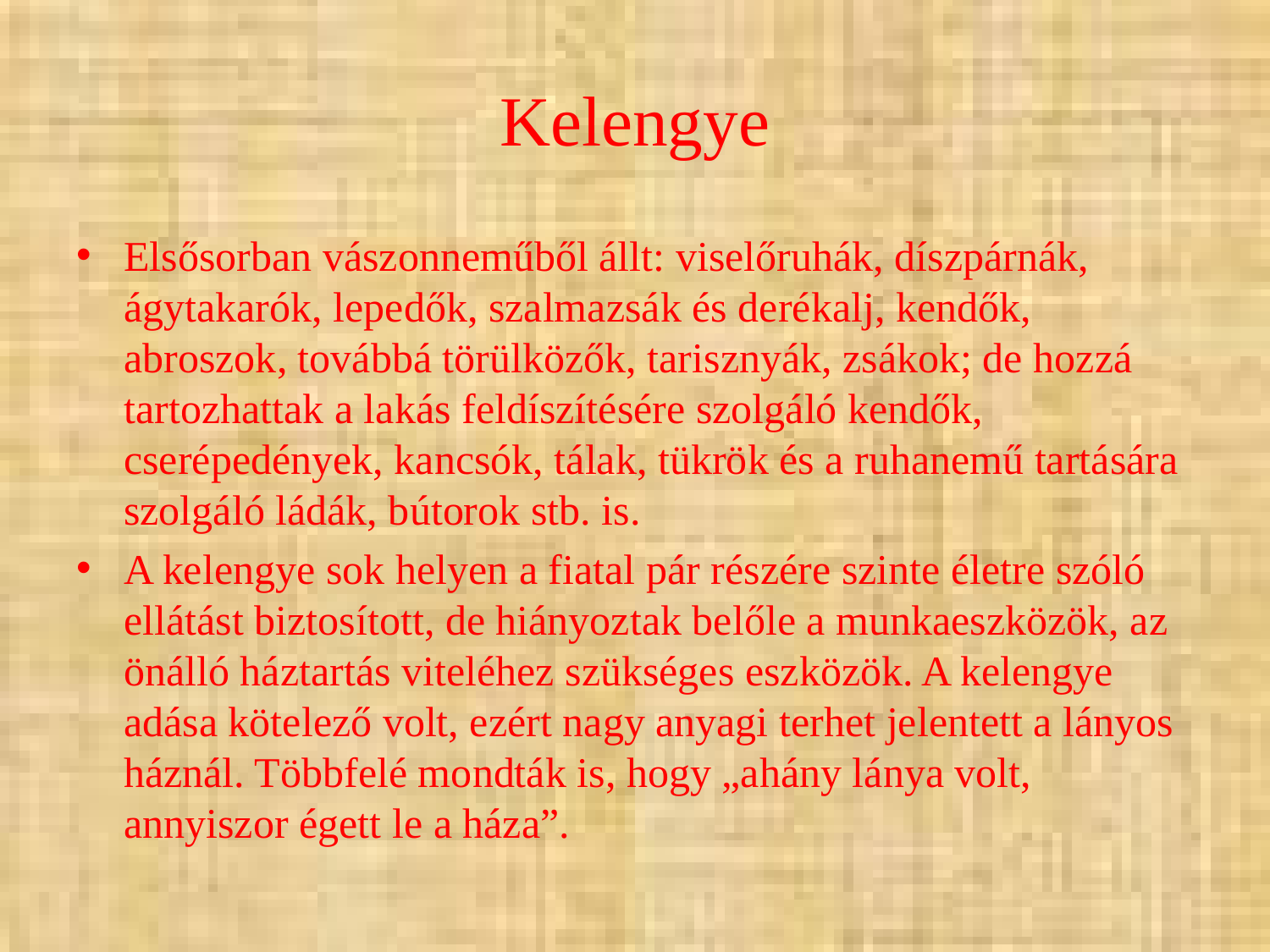

# Kelengye
Elsősorban vászonneműből állt: viselőruhák, díszpárnák, ágytakarók, lepedők, szalmazsák és derékalj, kendők, abroszok, továbbá törülközők, tarisznyák, zsákok; de hozzá tartozhattak a lakás feldíszítésére szolgáló kendők, cserépedények, kancsók, tálak, tükrök és a ruhanemű tartására szolgáló ládák, bútorok stb. is.
A kelengye sok helyen a fiatal pár részére szinte életre szóló ellátást biztosított, de hiányoztak belőle a munkaeszközök, az önálló háztartás viteléhez szükséges eszközök. A kelengye adása kötelező volt, ezért nagy anyagi terhet jelentett a lányos háznál. Többfelé mondták is, hogy „ahány lánya volt, annyiszor égett le a háza”.